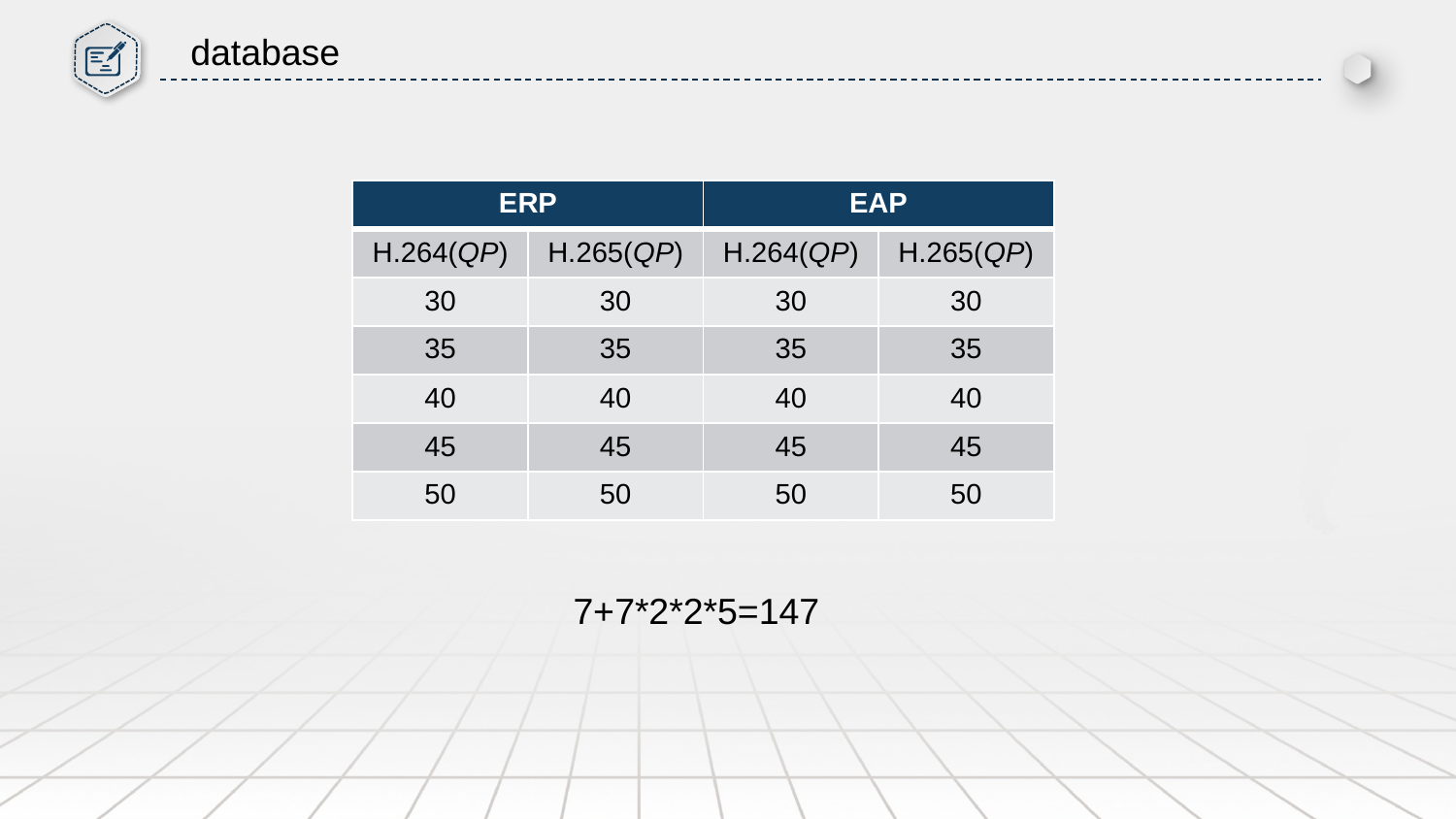

database
| ERP |  | EAP |  |
| --- | --- | --- | --- |
| H.264(QP) | H.265(QP) | H.264(QP) | H.265(QP) |
| 30 | 30 | 30 | 30 |
| 35 | 35 | 35 | 35 |
| 40 | 40 | 40 | 40 |
| 45 | 45 | 45 | 45 |
| 50 | 50 | 50 | 50 |
7+7*2*2*5=147